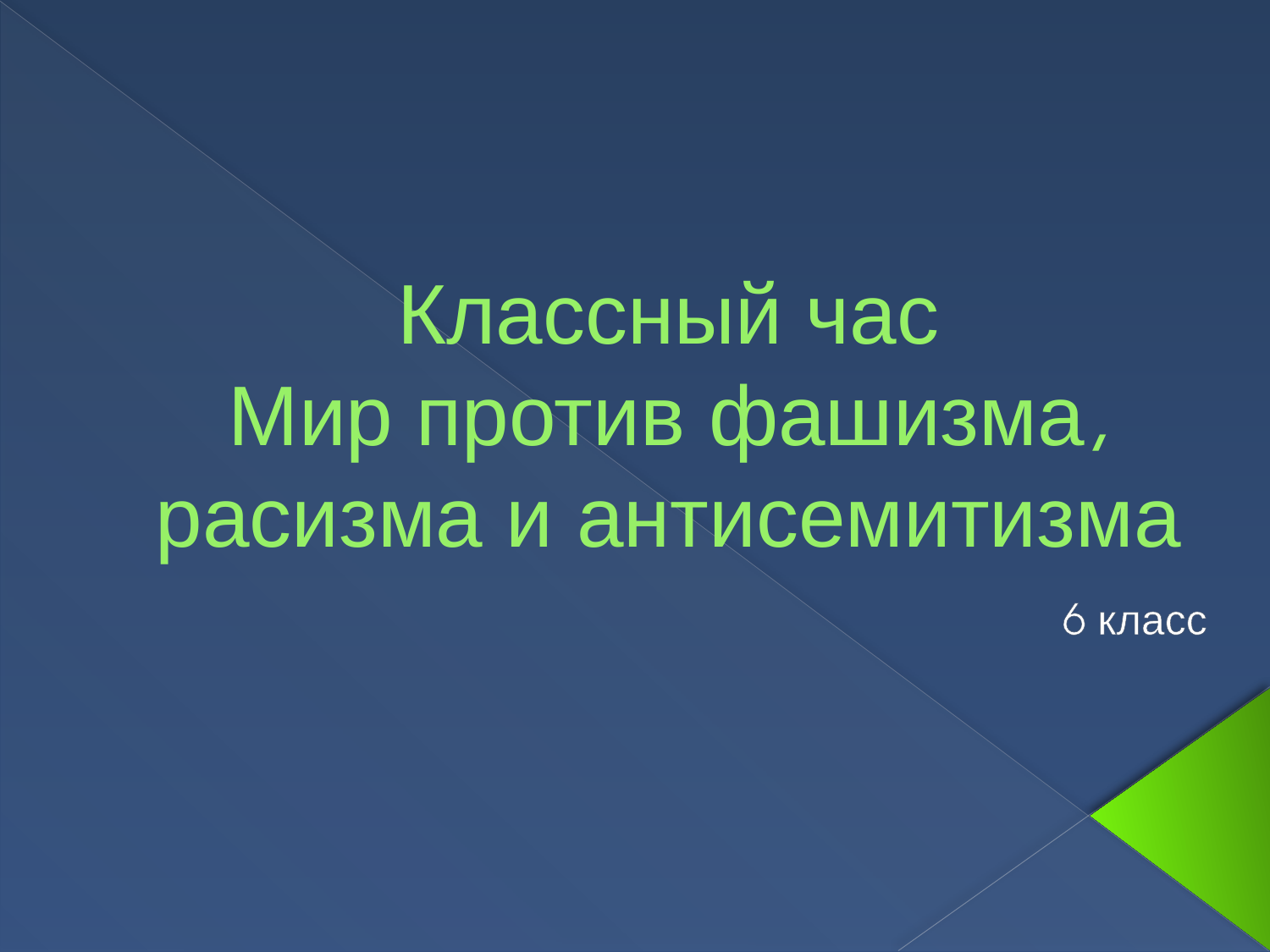

# Классный час Мир против фашизма, расизма и антисемитизма
6 класс